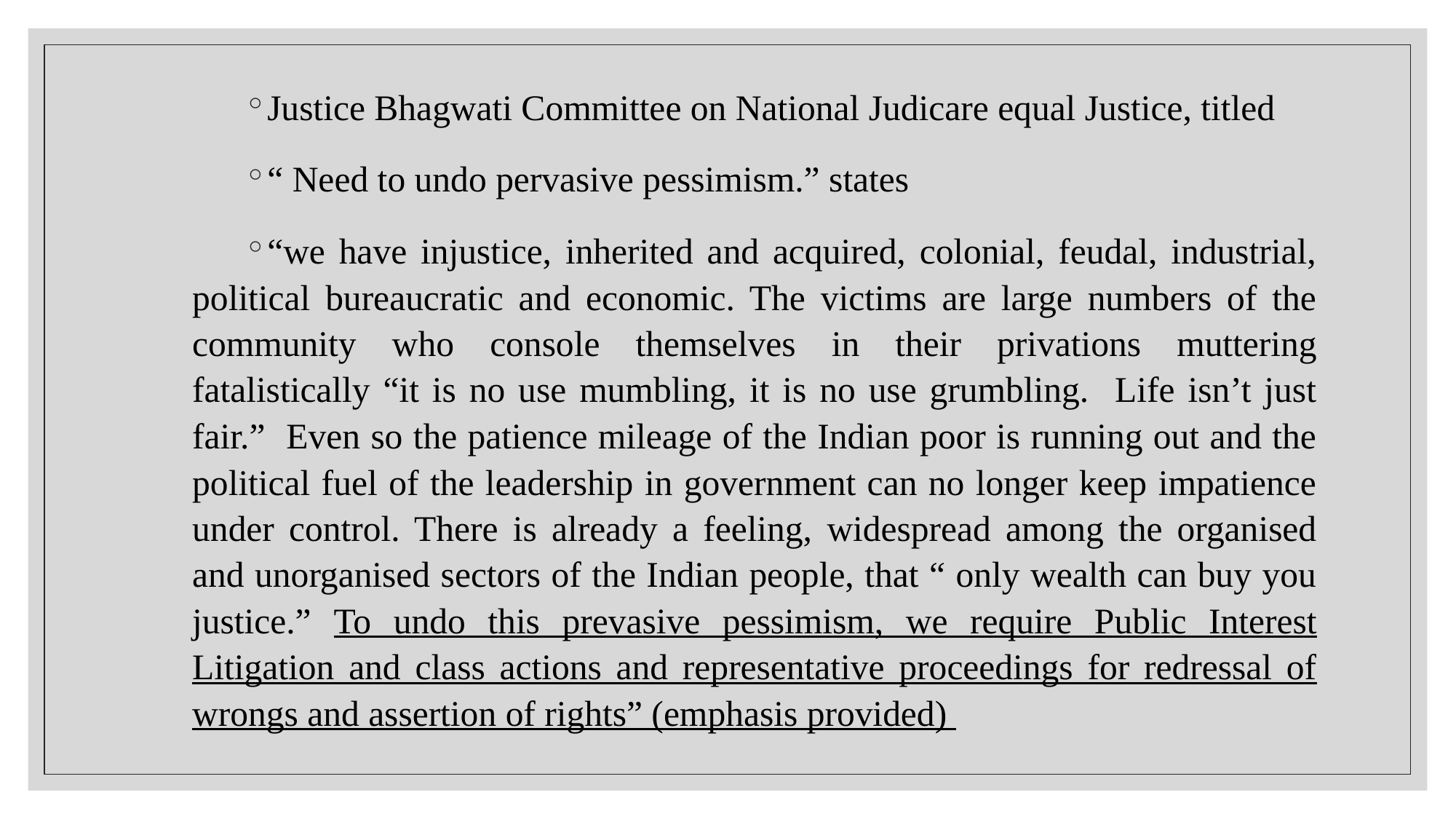

Justice Bhagwati Committee on National Judicare equal Justice, titled
“ Need to undo pervasive pessimism.” states
“we have injustice, inherited and acquired, colonial, feudal, industrial, political bureaucratic and economic. The victims are large numbers of the community who console themselves in their privations muttering fatalistically “it is no use mumbling, it is no use grumbling.  Life isn’t just fair.”  Even so the patience mileage of the Indian poor is running out and the political fuel of the leadership in government can no longer keep impatience under control. There is already a feeling, widespread among the organised and unorganised sectors of the Indian people, that “ only wealth can buy you justice.” To undo this prevasive pessimism, we require Public Interest Litigation and class actions and representative proceedings for redressal of wrongs and assertion of rights” (emphasis provided)